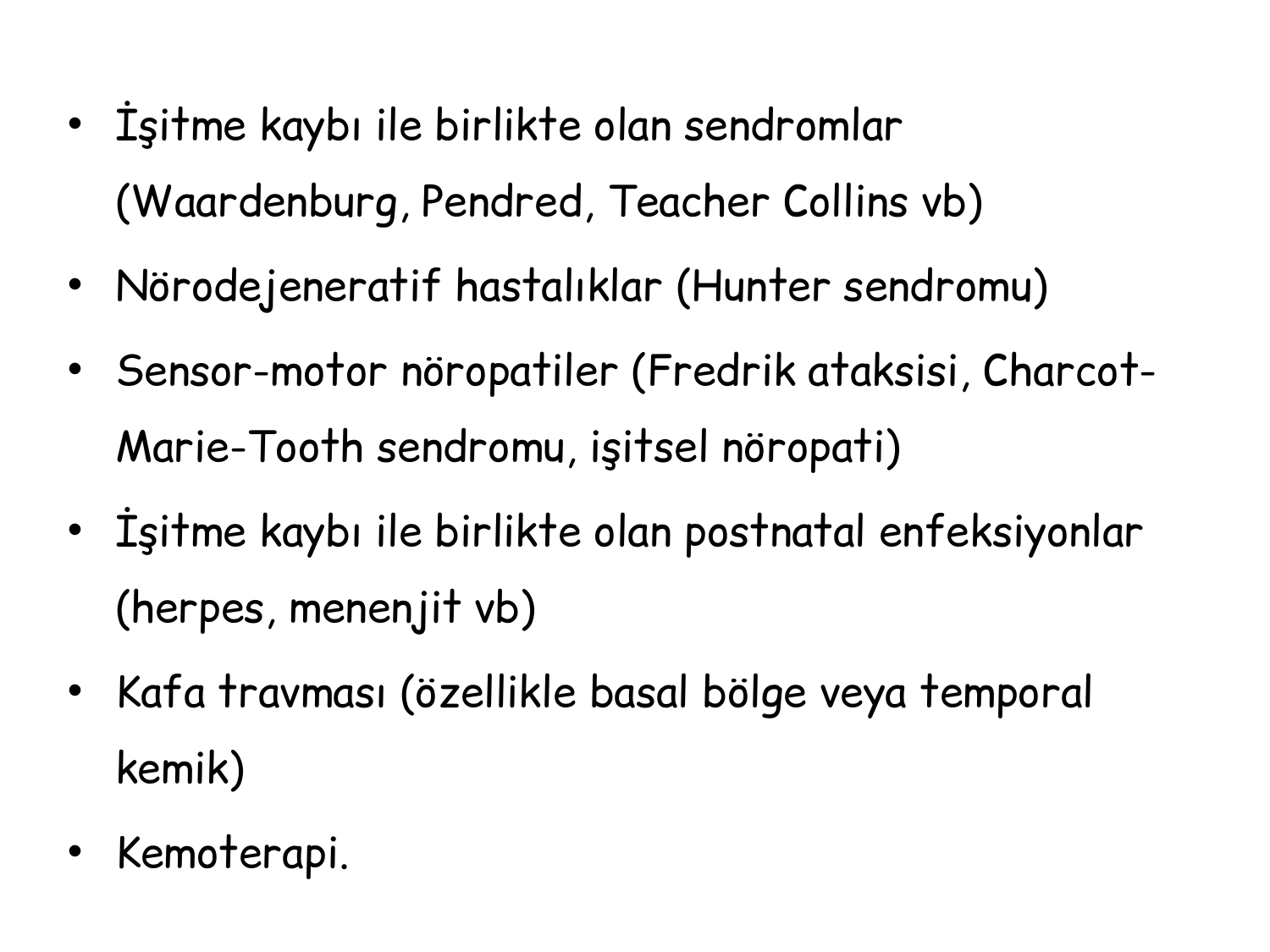

İşitme kaybı ile birlikte olan sendromlar (Waardenburg, Pendred, Teacher Collins vb)
Nörodejeneratif hastalıklar (Hunter sendromu)
Sensor-motor nöropatiler (Fredrik ataksisi, Charcot-Marie-Tooth sendromu, işitsel nöropati)
İşitme kaybı ile birlikte olan postnatal enfeksiyonlar (herpes, menenjit vb)
Kafa travması (özellikle basal bölge veya temporal kemik)
Kemoterapi.